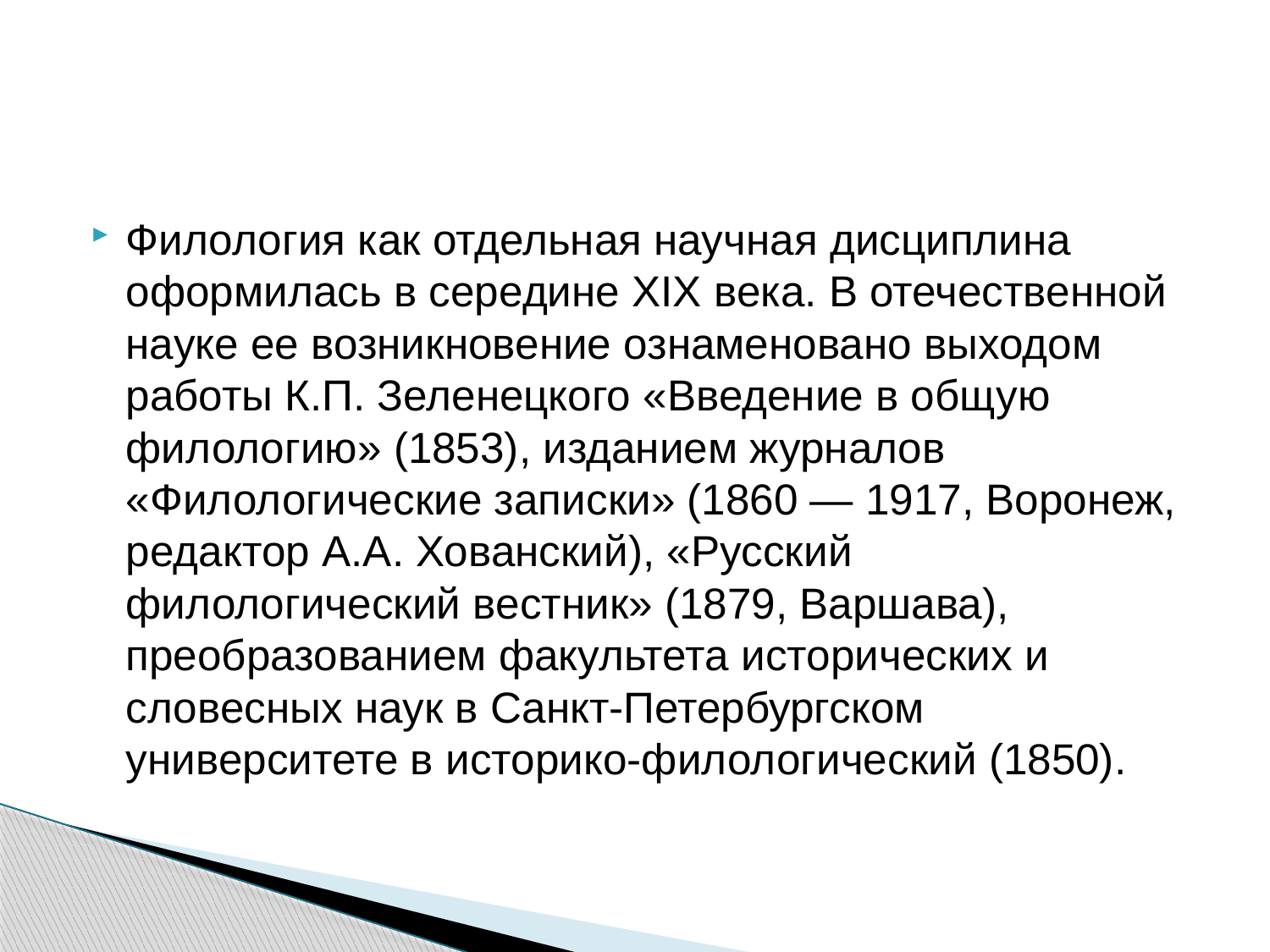

#
Филология как отдельная научная дисциплина оформилась в середине XIX века. В отечественной науке ее возникновение ознаменовано выходом работы К.П. Зеленецкого «Введение в общую филологию» (1853), изданием журналов «Филологические записки» (1860 — 1917, Воронеж, редактор А.А. Хованский), «Русский филологический вестник» (1879, Варшава), преобразованием факультета исторических и словесных наук в Санкт-Петербургском университете в историко-филологический (1850).